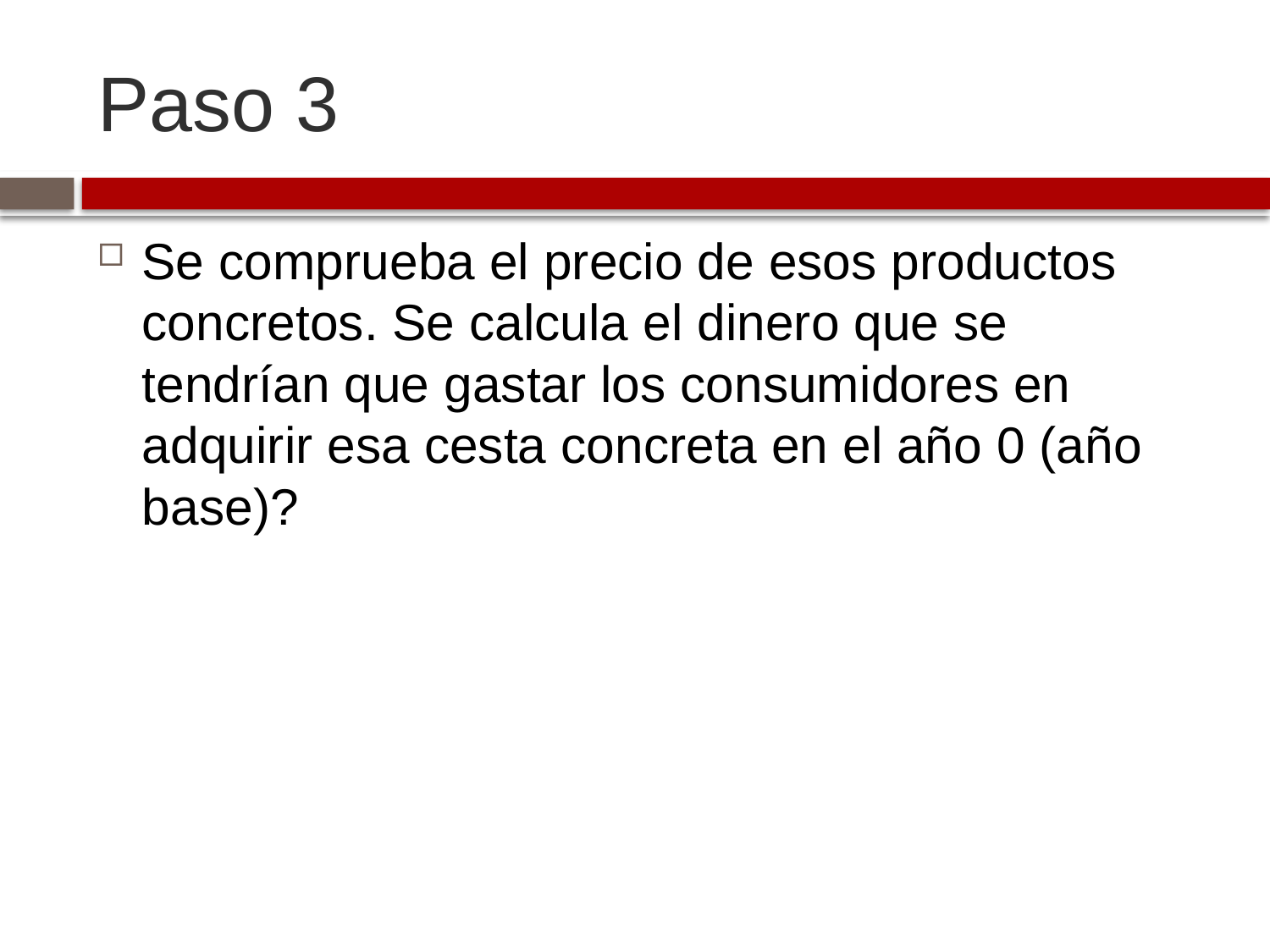

# Paso 3
Se comprueba el precio de esos productos concretos. Se calcula el dinero que se tendrían que gastar los consumidores en adquirir esa cesta concreta en el año 0 (año base)?